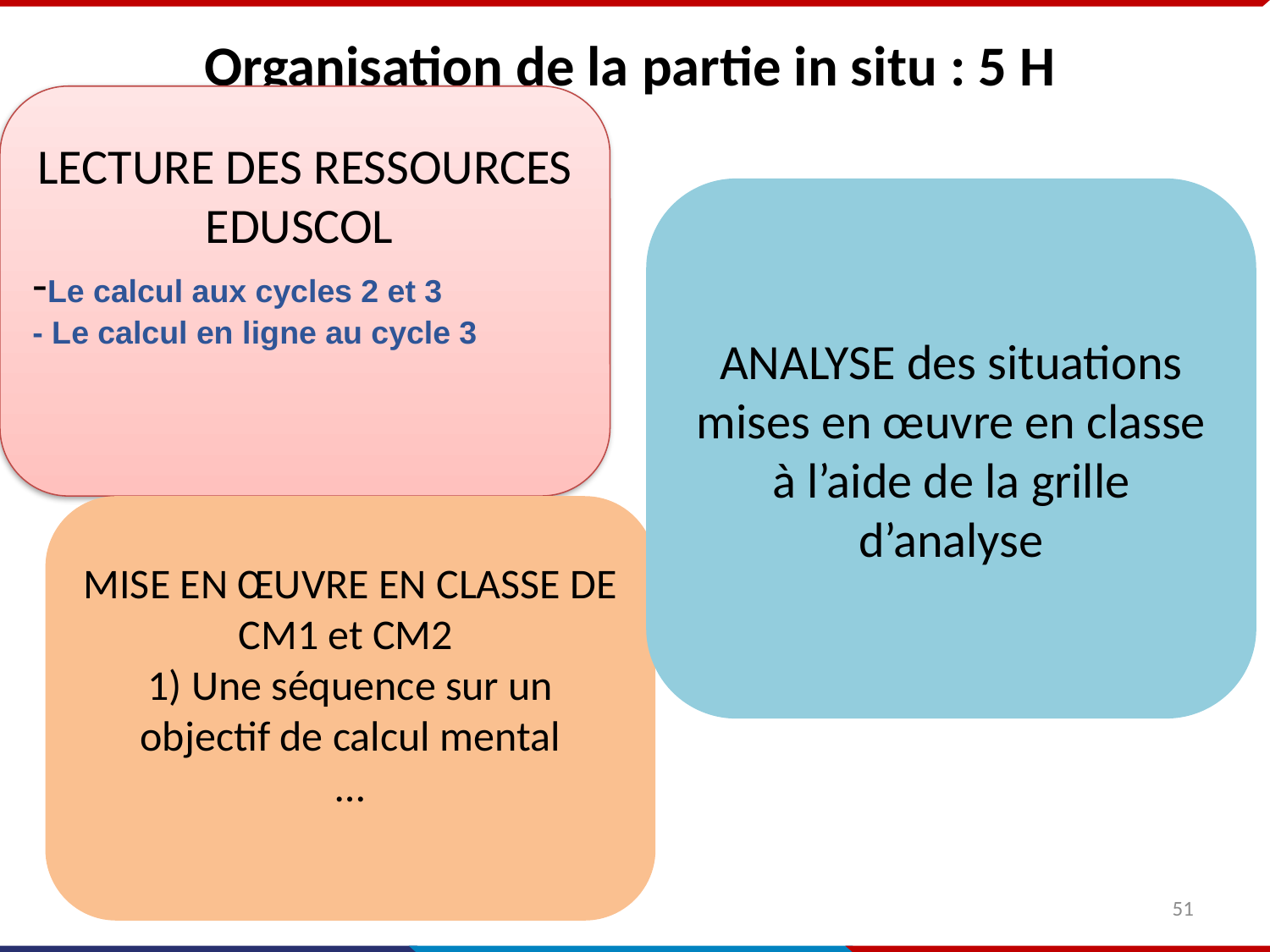

Organisation de la partie in situ : 5 H
LECTURE DES RESSOURCES EDUSCOL
-Le calcul aux cycles 2 et 3
- Le calcul en ligne au cycle 3

ANALYSE des situations mises en œuvre en classe à l’aide de la grille d’analyse
MISE EN ŒUVRE EN CLASSE DE CM1 et CM2
1) Une séquence sur un objectif de calcul mental
…

51